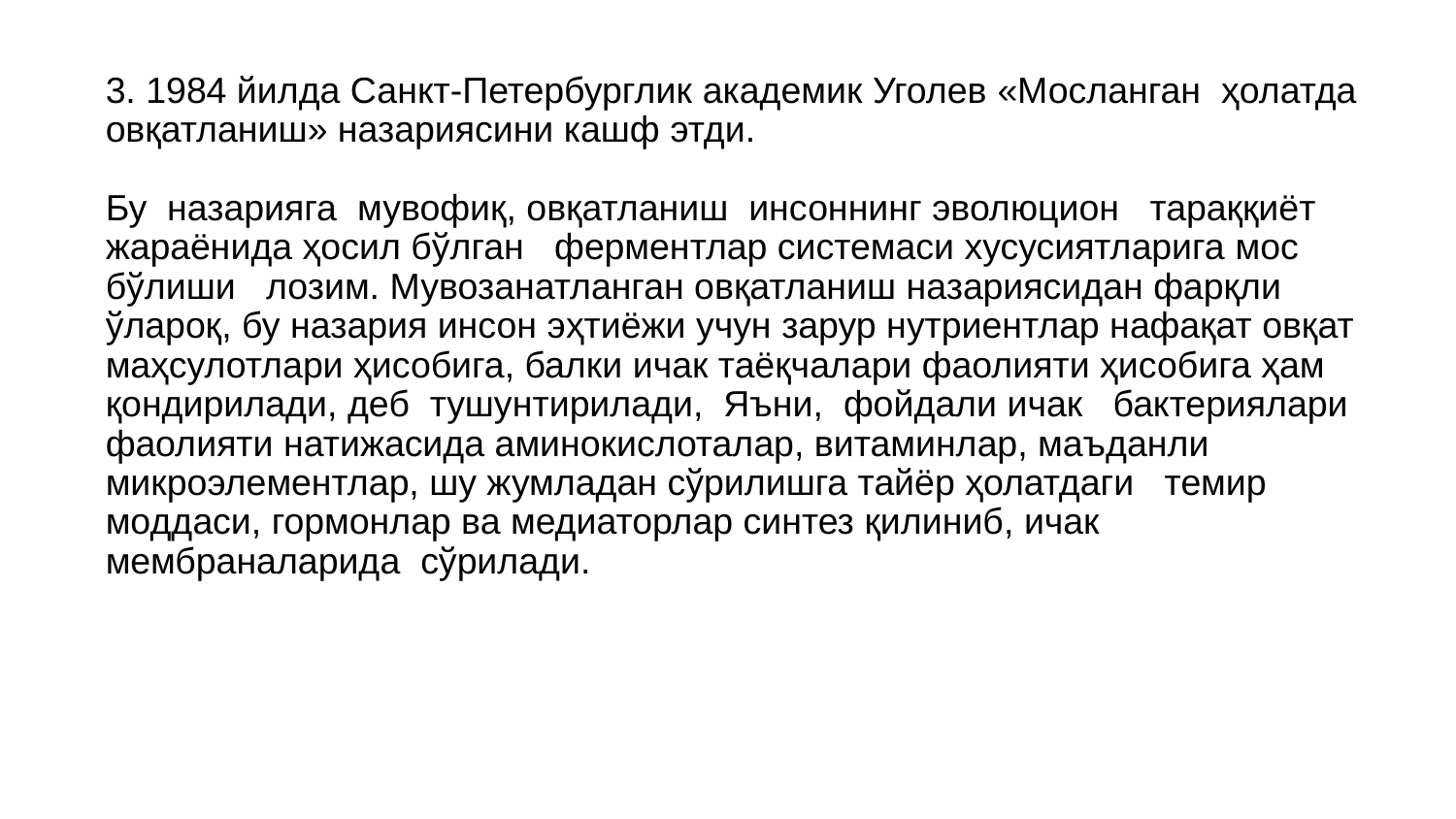

3. 1984 йилда Санкт-Петербурглик академик Уголев «Мосланган  ҳолатда овқатланиш» назариясини кашф этди.

Бу  назарияга  мувофиқ, овқатланиш  инсоннинг эволюцион   тараққиёт  жараёнида ҳосил бўлган   ферментлар системаси хусусиятларига мос бўлиши   лозим. Мувозанатланган овқатланиш назариясидан фарқли ўлароқ, бу назария инсон эҳтиёжи учун зарур нутриентлар нафақат овқат маҳсулотлари ҳисобига, балки ичак таёқчалари фаолияти ҳисобига ҳам қондирилади, деб  тушунтирилади,  Яъни,  фойдали ичак   бактериялари фаолияти натижасида аминокислоталар, витаминлар, маъданли микроэлементлар, шу жумладан сўрилишга тайёр ҳолатдаги   темир моддаси, гормонлар ва медиаторлар синтез қилиниб, ичак мембраналарида  сўрилади.